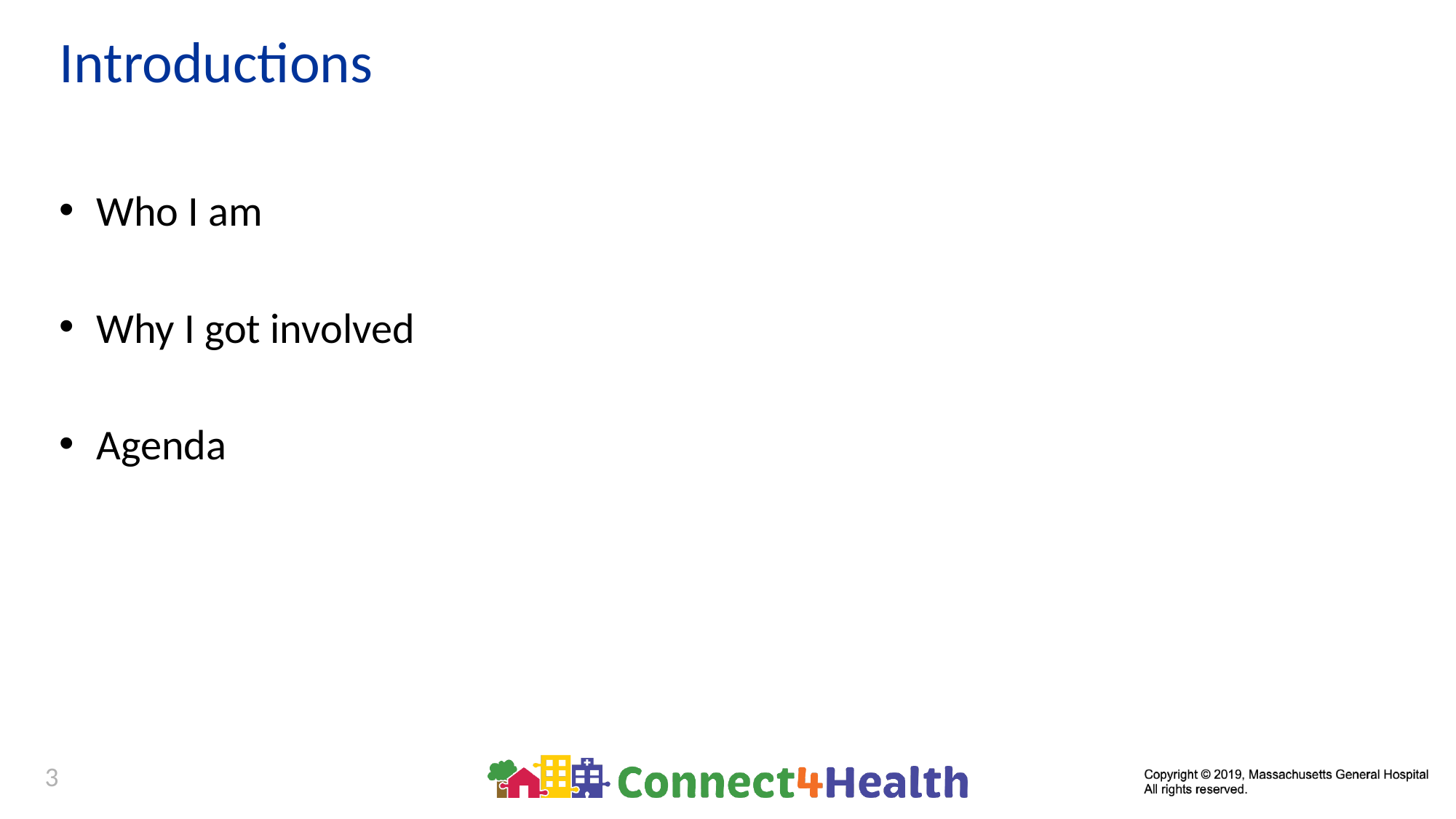

# Introductions
 Who I am
 Why I got involved
 Agenda
3